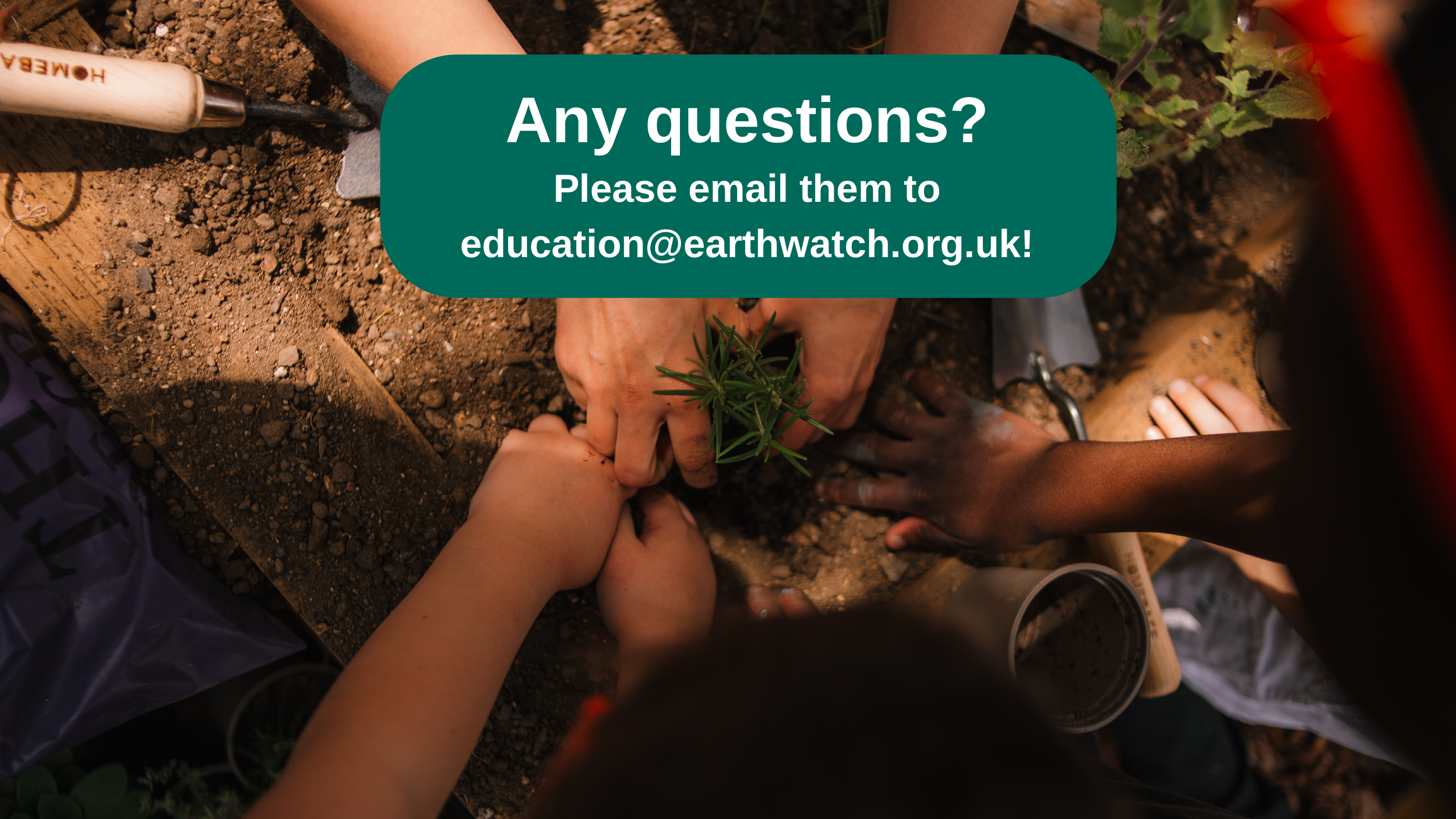

Any questions?
Please email them to education@earthwatch.org.uk!